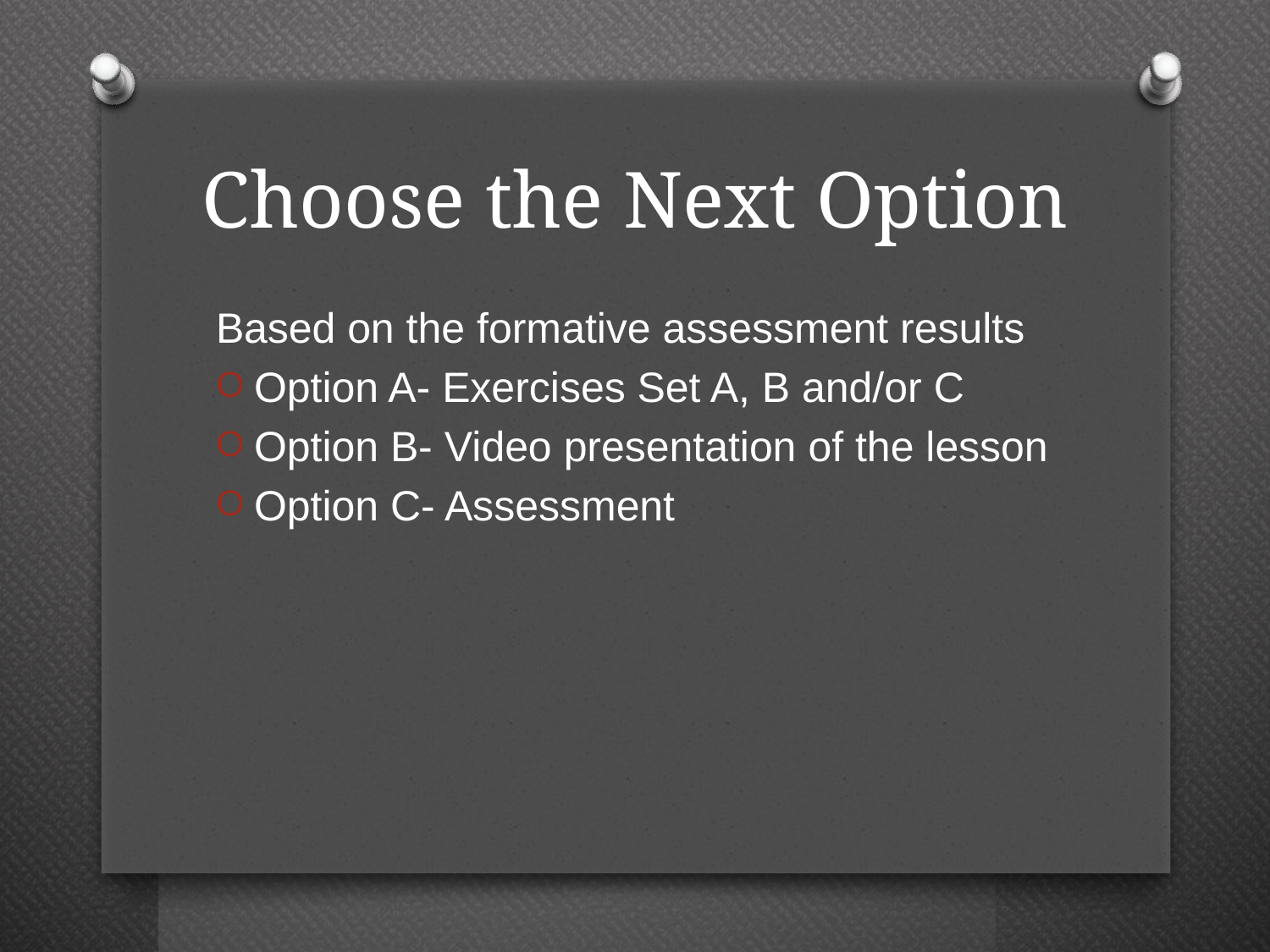

# Choose the Next Option
Based on the formative assessment results
Option A- Exercises Set A, B and/or C
Option B- Video presentation of the lesson
Option C- Assessment